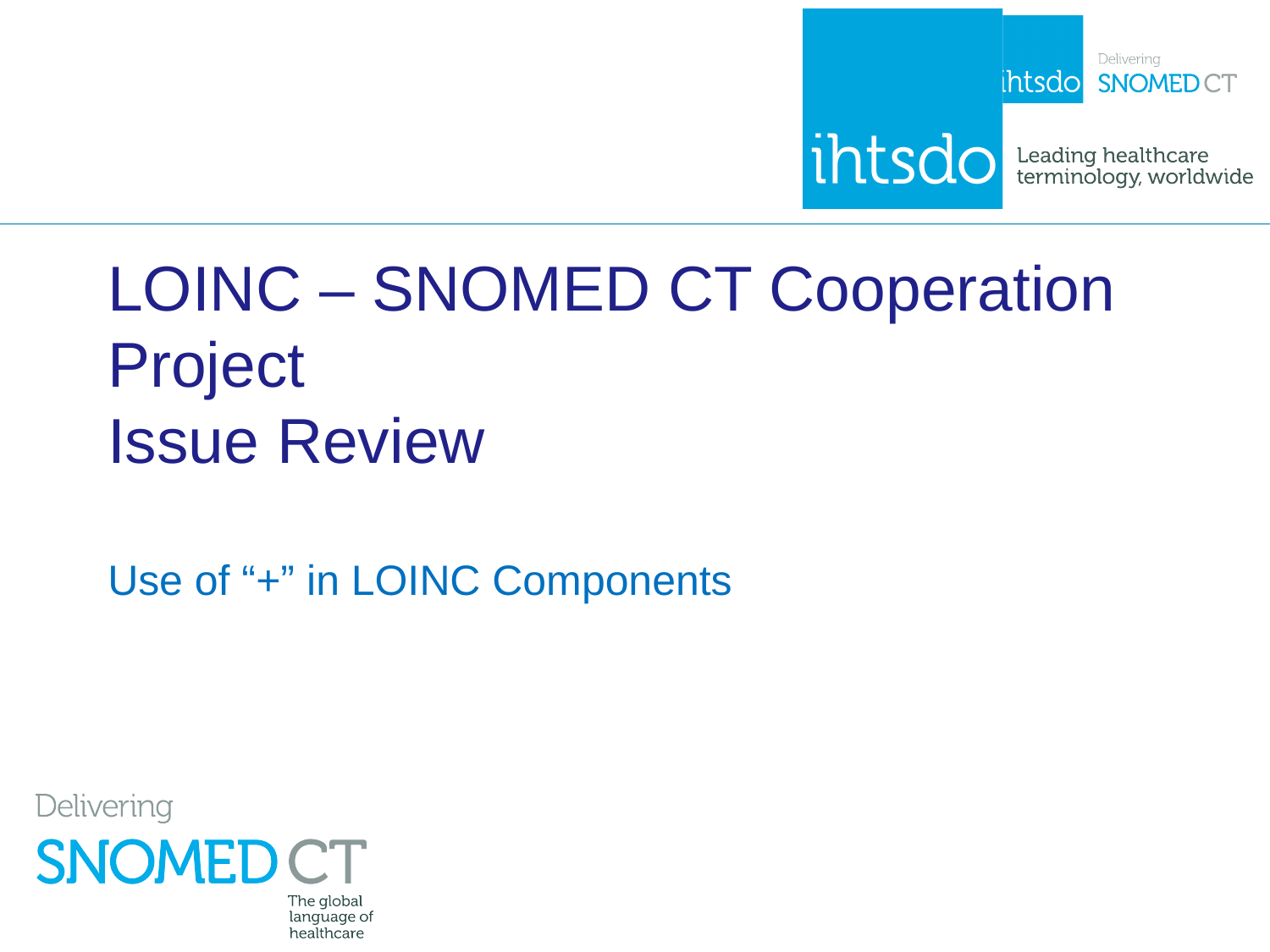

LOINC – SNOMED CT Cooperation Project
Issue Review

Use of “+” in LOINC Components